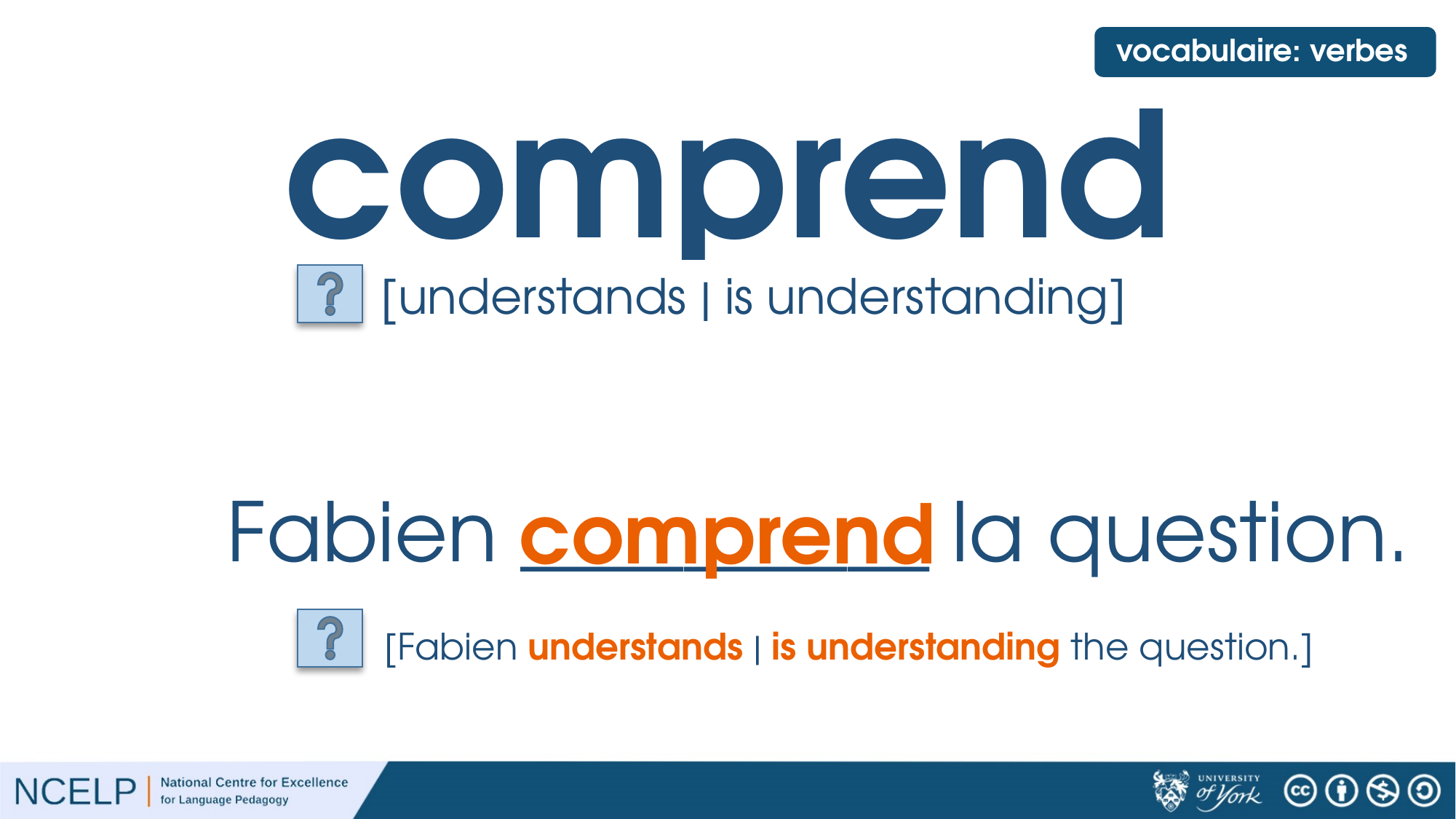

# vocabulaire: verbes

comprend
[understands | is understanding]

Fabien __________ la question.
comprend

[Fabien understands | is understanding the question.]